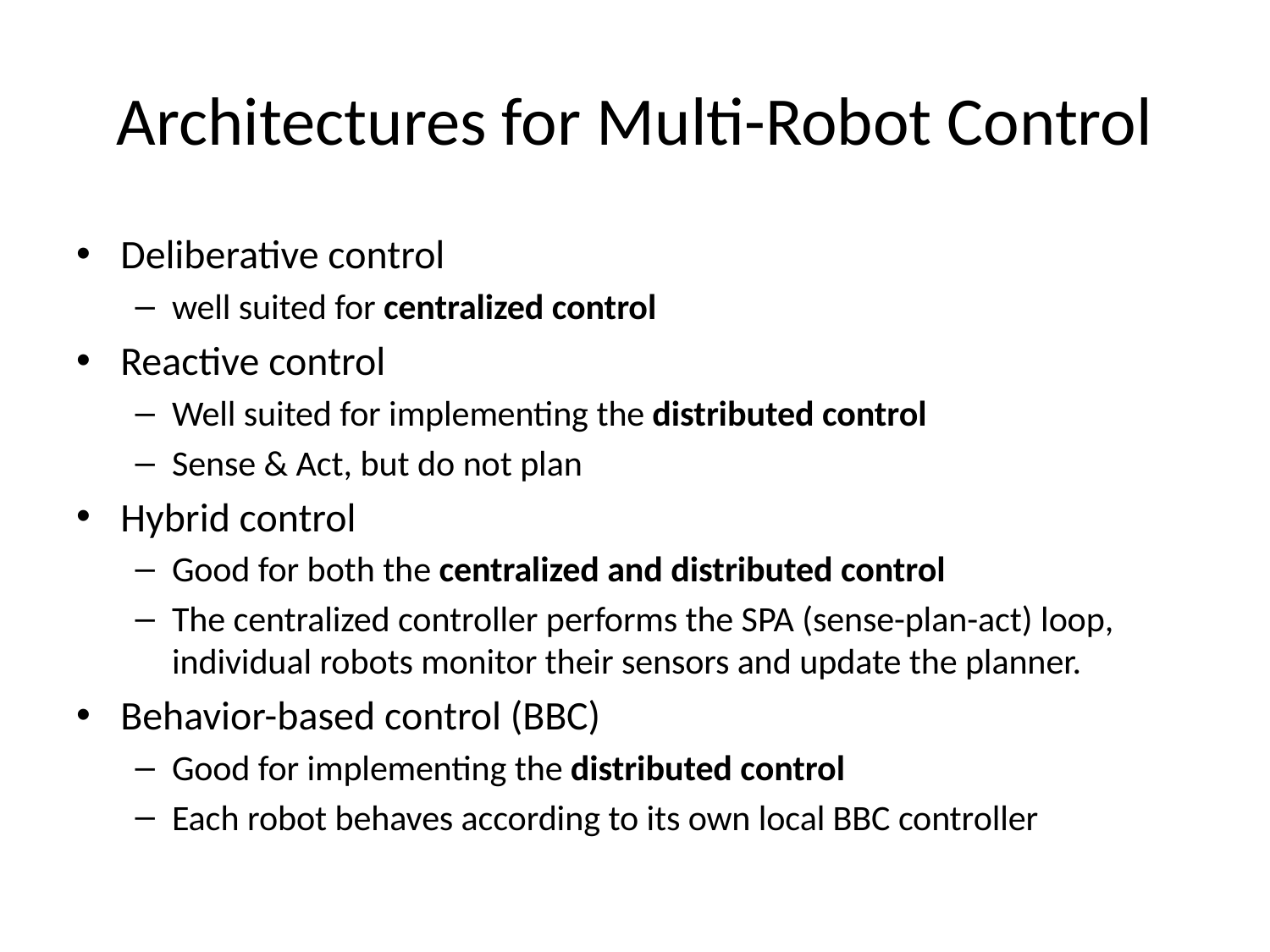

# Architectures for Multi-Robot Control
Deliberative control
well suited for centralized control
Reactive control
Well suited for implementing the distributed control
Sense & Act, but do not plan
Hybrid control
Good for both the centralized and distributed control
The centralized controller performs the SPA (sense-plan-act) loop, individual robots monitor their sensors and update the planner.
Behavior-based control (BBC)
Good for implementing the distributed control
Each robot behaves according to its own local BBC controller